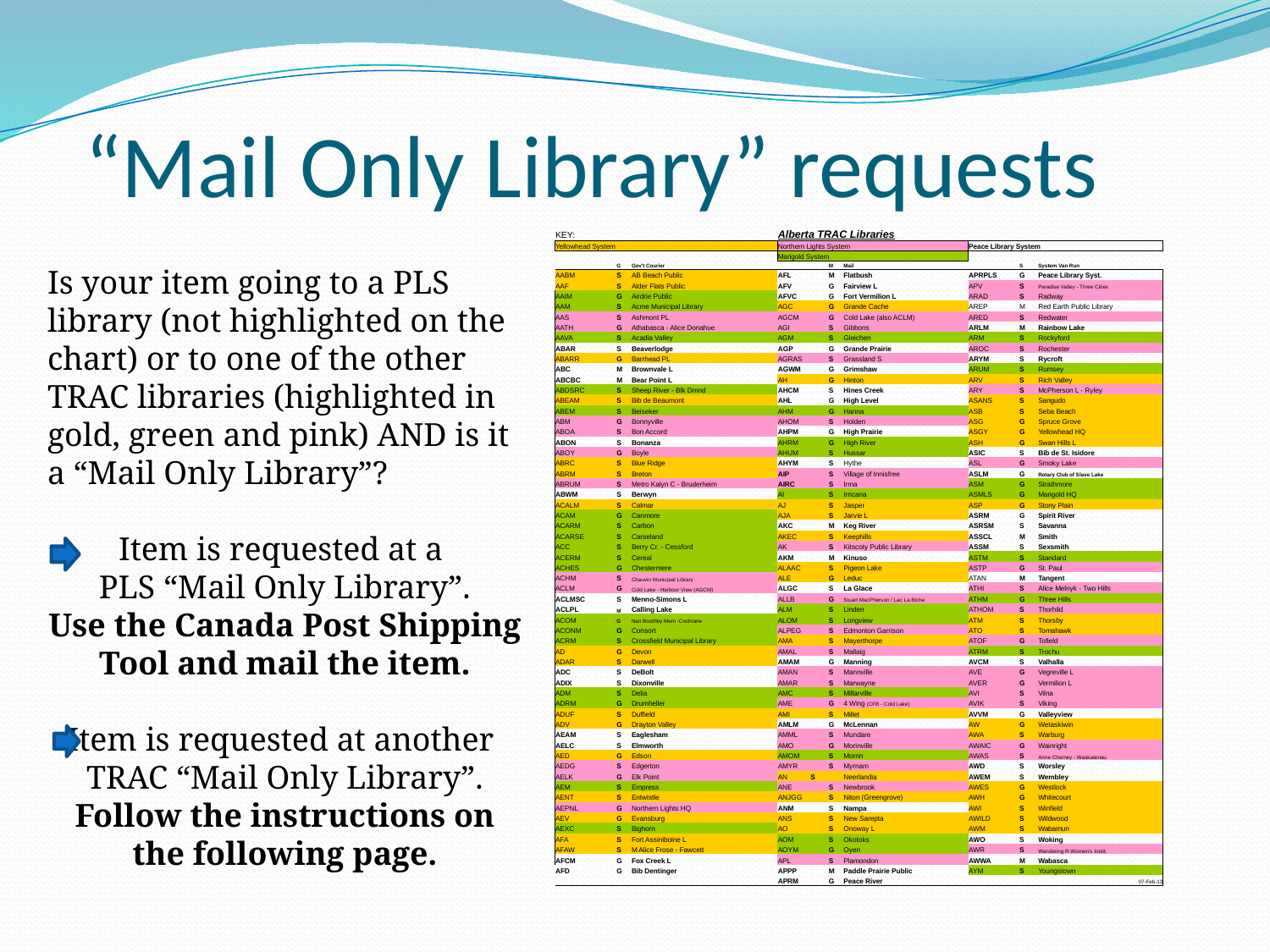

# “Mail Only Library” requests
| KEY: |  |  | Alberta TRAC Libraries |  |  |  |  |  |
| --- | --- | --- | --- | --- | --- | --- | --- | --- |
| Yellowhead System |  |  | Northern Lights System |  |  | Peace Library System |  |  |
|  |  |  | Marigold System |  |  |  |  |  |
|  | G | Gov't Courier |  | M | Mail |  | S | System Van Run |
| AABM | S | AB Beach Public | AFL | M | Flatbush | APRPLS | G | Peace Library Syst. |
| AAF | S | Alder Flats Public | AFV | G | Fairview L | APV | S | Paradise Valley - Three Cities |
| AAIM | G | Airdrie Public | AFVC | G | Fort Vermilion L | ARAD | S | Radway |
| AAM | S | Acme Municipal Library | AGC | G | Grande Cache | AREP | M | Red Earth Public Library |
| AAS | S | Ashmont PL | AGCM | G | Cold Lake (also ACLM) | ARED | S | Redwater |
| AATH | G | Athabasca - Alice Donahue | AGI | S | Gibbons | ARLM | M | Rainbow Lake |
| AAVA | S | Acadia Valley | AGM | S | Gleichen | ARM | S | Rockyford |
| ABAR | S | Beaverlodge | AGP | G | Grande Prairie | AROC | S | Rochester |
| ABARR | G | Barrhead PL | AGRAS | S | Grassland S | ARYM | S | Rycroft |
| ABC | M | Brownvale L | AGWM | G | Grimshaw | ARUM | S | Rumsey |
| ABCBC | M | Bear Point L | AH | G | Hinton | ARV | S | Rich Valley |
| ABDSRC | S | Sheep River - Blk Dmnd | AHCM | S | Hines Creek | ARY | S | McPherson L - Ryley |
| ABEAM | S | Bib de Beaumont | AHL | G | High Level | ASANS | S | Sangudo |
| ABEM | S | Beiseker | AHM | G | Hanna | ASB | S | Seba Beach |
| ABM | G | Bonnyville | AHOM | S | Holden | ASG | G | Spruce Grove |
| ABOA | S | Bon Accord | AHPM | G | High Prairie | ASGY | G | Yellowhead HQ |
| ABON | S | Bonanza | AHRM | G | High River | ASH | G | Swan Hills L |
| ABOY | G | Boyle | AHUM | S | Hussar | ASIC | S | Bib de St. Isidore |
| ABRC | S | Blue Ridge | AHYM | S | Hythe | ASL | G | Smoky Lake |
| ABRM | S | Breton | AIP | S | Village of Innisfree | ASLM | G | Rotary Club of Slave Lake |
| ABRUM | S | Metro Kalyn C - Bruderheim | AIRC | S | Irma | ASM | G | Strathmore |
| ABWM | S | Berwyn | AI | S | Irricana | ASMLS | G | Marigold HQ |
| ACALM | S | Calmar | AJ | S | Jasper | ASP | G | Stony Plain |
| ACAM | G | Canmore | AJA | S | Jarvie L | ASRM | G | Spirit River |
| ACARM | S | Carbon | AKC | M | Keg River | ASRSM | S | Savanna |
| ACARSE | S | Carseland | AKEC | S | Keephills | ASSCL | M | Smith |
| ACC | S | Berry Cr. - Cessford | AK | S | Kitscoty Public Library | ASSM | S | Sexsmith |
| ACERM | S | Cereal | AKM | M | Kinuso | ASTM | S | Standard |
| ACHES | G | Chestermere | ALAAC | S | Pigeon Lake | ASTP | G | St. Paul |
| ACHM | S | Chauvin Municipal Library | ALE | G | Leduc | ATAN | M | Tangent |
| ACLM | G | Cold Lake - Harbour View (AGCM) | ALGC | S | La Glace | ATHI | S | Alice Melnyk - Two Hills |
| ACLMSC | S | Menno-Simons L | ALLB | G | Stuart MacPherson / Lac La Biche | ATHM | G | Three Hills |
| ACLPL | M | Calling Lake | ALM | S | Linden | ATHOM | S | Thorhild |
| ACOM | G | Nan Boothby Mem -Cochrane | ALOM | S | Longview | ATM | S | Thorsby |
| ACONM | G | Consort | ALPEG | S | Edmonton Garrison | ATO | S | Tomahawk |
| ACRM | S | Crossfield Municipal Library | AMA | S | Mayerthorpe | ATOF | G | Tofield |
| AD | G | Devon | AMAL | S | Mallaig | ATRM | S | Trochu |
| ADAR | S | Darwell | AMAM | G | Manning | AVCM | S | Valhalla |
| ADC | S | DeBolt | AMAN | S | Mannville | AVE | G | Vegreville L |
| ADIX | S | Dixonville | AMAR | S | Marwayne | AVER | G | Vermilion L |
| ADM | S | Delia | AMC | S | Millarville | AVI | S | Vilna |
| ADRM | G | Drumheller | AME | G | 4 Wing (CFB - Cold Lake) | AVIK | S | Viking |
| ADUF | S | Duffield | AMI | S | Millet | AVVM | G | Valleyview |
| ADV | G | Drayton Valley | AMLM | G | McLennan | AW | G | Wetaskiwin |
| AEAM | S | Eaglesham | AMML | S | Mundare | AWA | S | Warburg |
| AELC | S | Elmworth | AMO | G | Morinville | AWAIC | G | Wainright |
| AED | G | Edson | AMOM | S | Morrin | AWAS | S | Anne Chorney - Waskatenau |
| AEDG | S | Edgerton | AMYR | S | Myrnam | AWD | S | Worsley |
| AELK | G | Elk Point | AN S |  | Neerlandia | AWEM | S | Wembley |
| AEM | S | Empress | ANE | S | Newbrook | AWES | G | Westlock |
| AENT | S | Entwistle | ANJGG | S | Niton (Greengrove) | AWH | G | Whitecourt |
| AEPNL | G | Northern Lights HQ | ANM | S | Nampa | AWI | S | Winfield |
| AEV | G | Evansburg | ANS | S | New Sarepta | AWILD | S | Wildwood |
| AEXC | S | Bighorn | AO | S | Onoway L | AWM | S | Wabamun |
| AFA | S | Fort Assiniboine L | AOM | S | Okotoks | AWO | S | Woking |
| AFAW | S | M Alice Frose - Fawcett | AOYM | G | Oyen | AWR | S | Wandering R.Women's Instit. |
| AFCM | G | Fox Creek L | APL | S | Plamondon | AWWA | M | Wabasca |
| AFD | G | Bib Dentinger | APPP | M | Paddle Prairie Public | AYM | S | Youngstown |
|  |  |  | APRM | G | Peace River |  |  | 07-Feb-13 |
Is your item going to a PLS library (not highlighted on the chart) or to one of the other TRAC libraries (highlighted in gold, green and pink) AND is it a “Mail Only Library”?

Item is requested at a
PLS “Mail Only Library”.
Use the Canada Post Shipping Tool and mail the item.

Item is requested at another
TRAC “Mail Only Library”.
Follow the instructions on the following page.